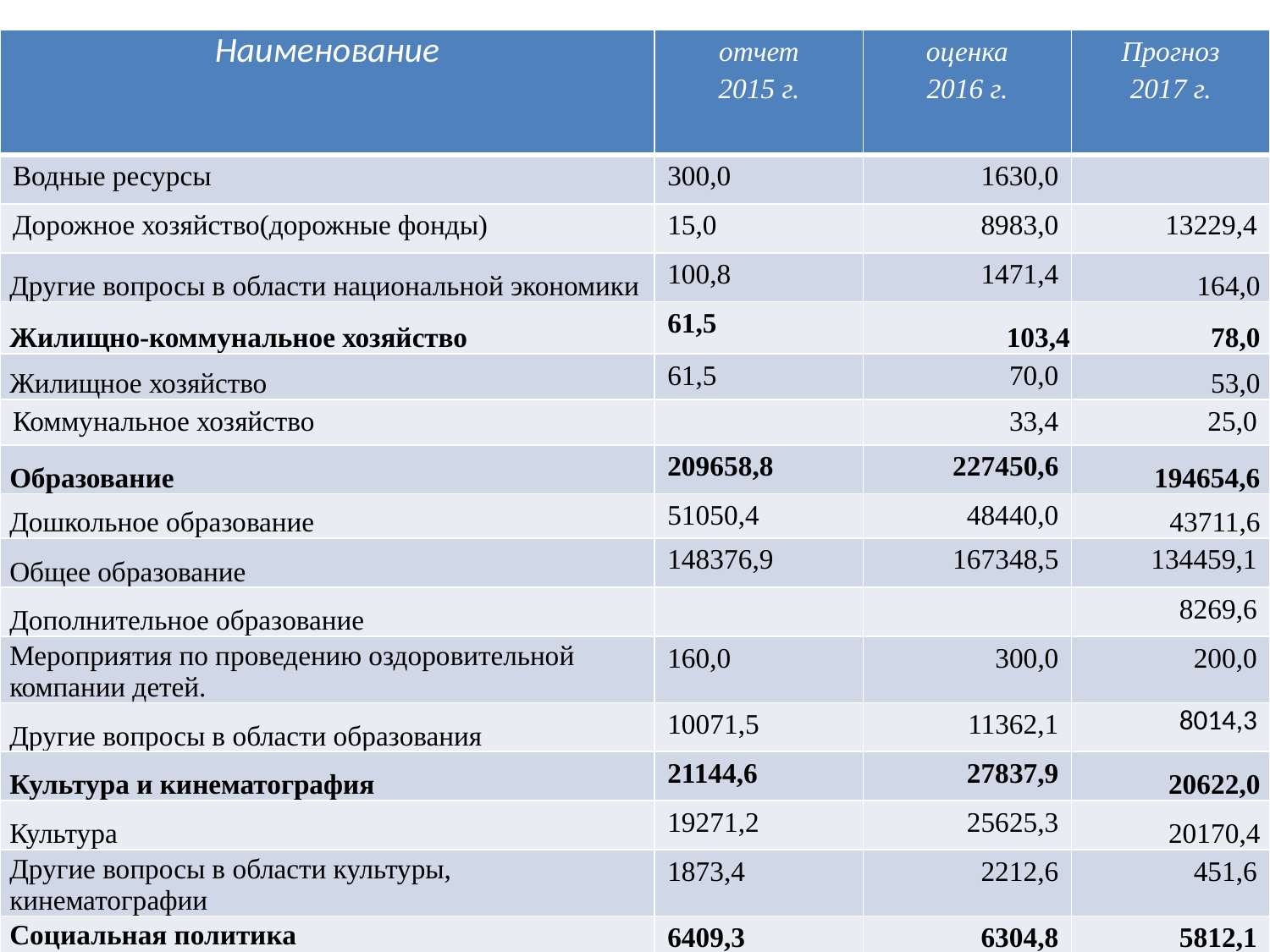

| Наименование | отчет 2015 г. | оценка 2016 г. | Прогноз 2017 г. |
| --- | --- | --- | --- |
| Водные ресурсы | 300,0 | 1630,0 |  |
| Дорожное хозяйство(дорожные фонды) | 15,0 | 8983,0 | 13229,4 |
| Другие вопросы в области национальной экономики | 100,8 | 1471,4 | 164,0 |
| Жилищно-коммунальное хозяйство | 61,5 | 103,4 | 78,0 |
| Жилищное хозяйство | 61,5 | 70,0 | 53,0 |
| Коммунальное хозяйство |  | 33,4 | 25,0 |
| Образование | 209658,8 | 227450,6 | 194654,6 |
| Дошкольное образование | 51050,4 | 48440,0 | 43711,6 |
| Общее образование | 148376,9 | 167348,5 | 134459,1 |
| Дополнительное образование |  |  | 8269,6 |
| Мероприятия по проведению оздоровительной компании детей. | 160,0 | 300,0 | 200,0 |
| Другие вопросы в области образования | 10071,5 | 11362,1 | 8014,3 |
| Культура и кинематография | 21144,6 | 27837,9 | 20622,0 |
| Культура | 19271,2 | 25625,3 | 20170,4 |
| Другие вопросы в области культуры, кинематографии | 1873,4 | 2212,6 | 451,6 |
| Социальная политика | 6409,3 | 6304,8 | 5812,1 |